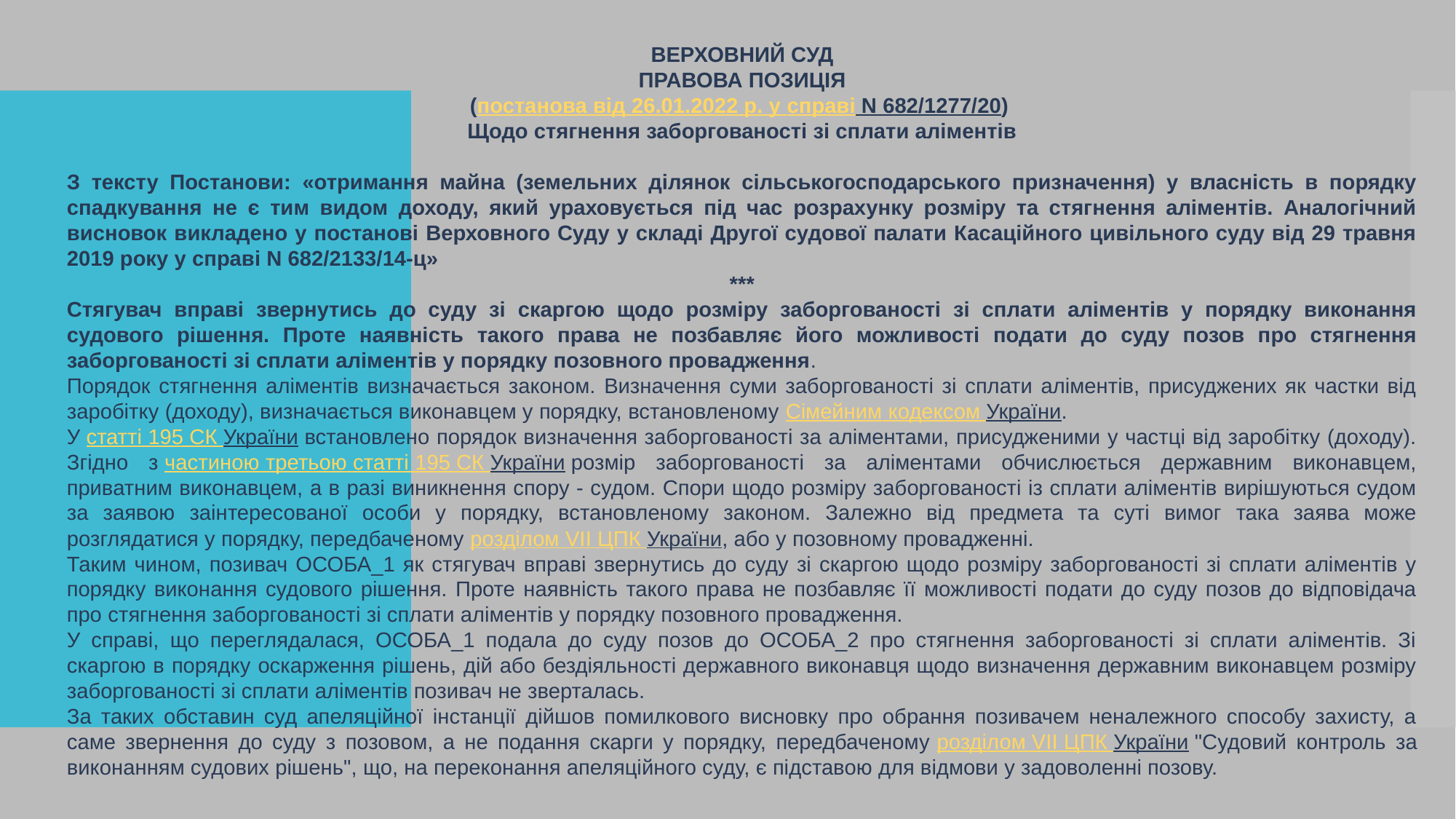

ВЕРХОВНИЙ СУД
ПРАВОВА ПОЗИЦІЯ
(постанова від 26.01.2022 р. у справі N 682/1277/20)
Щодо стягнення заборгованості зі сплати аліментів

З тексту Постанови: «отримання майна (земельних ділянок сільськогосподарського призначення) у власність в порядку спадкування не є тим видом доходу, який ураховується під час розрахунку розміру та стягнення аліментів. Аналогічний висновок викладено у постанові Верховного Суду у складі Другої судової палати Касаційного цивільного суду від 29 травня 2019 року у справі N 682/2133/14-ц»
***
Стягувач вправі звернутись до суду зі скаргою щодо розміру заборгованості зі сплати аліментів у порядку виконання судового рішення. Проте наявність такого права не позбавляє його можливості подати до суду позов про стягнення заборгованості зі сплати аліментів у порядку позовного провадження.
Порядок стягнення аліментів визначається законом. Визначення суми заборгованості зі сплати аліментів, присуджених як частки від заробітку (доходу), визначається виконавцем у порядку, встановленому Сімейним кодексом України.
У статті 195 СК України встановлено порядок визначення заборгованості за аліментами, присудженими у частці від заробітку (доходу). Згідно з частиною третьою статті 195 СК України розмір заборгованості за аліментами обчислюється державним виконавцем, приватним виконавцем, а в разі виникнення спору - судом. Спори щодо розміру заборгованості із сплати аліментів вирішуються судом за заявою заінтересованої особи у порядку, встановленому законом. Залежно від предмета та суті вимог така заява може розглядатися у порядку, передбаченому розділом VII ЦПК України, або у позовному провадженні.
Таким чином, позивач ОСОБА_1 як стягувач вправі звернутись до суду зі скаргою щодо розміру заборгованості зі сплати аліментів у порядку виконання судового рішення. Проте наявність такого права не позбавляє її можливості подати до суду позов до відповідача про стягнення заборгованості зі сплати аліментів у порядку позовного провадження.
У справі, що переглядалася, ОСОБА_1 подала до суду позов до ОСОБА_2 про стягнення заборгованості зі сплати аліментів. Зі скаргою в порядку оскарження рішень, дій або бездіяльності державного виконавця щодо визначення державним виконавцем розміру заборгованості зі сплати аліментів позивач не зверталась.
За таких обставин суд апеляційної інстанції дійшов помилкового висновку про обрання позивачем неналежного способу захисту, а саме звернення до суду з позовом, а не подання скарги у порядку, передбаченому розділом VII ЦПК України "Судовий контроль за виконанням судових рішень", що, на переконання апеляційного суду, є підставою для відмови у задоволенні позову.